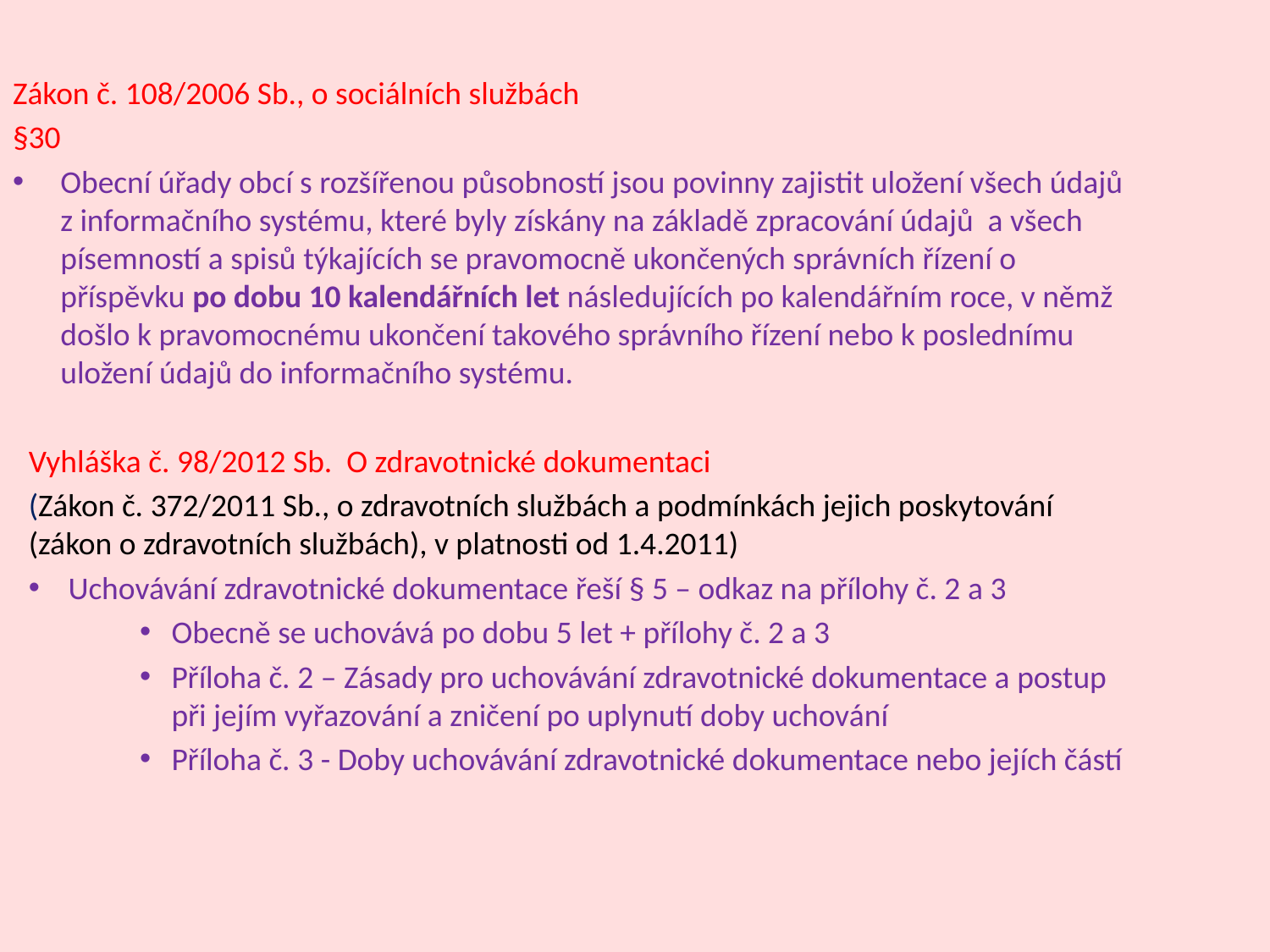

Zákon č. 108/2006 Sb., o sociálních službách
§30
Obecní úřady obcí s rozšířenou působností jsou povinny zajistit uložení všech údajů z informačního systému, které byly získány na základě zpracování údajů  a všech písemností a spisů týkajících se pravomocně ukončených správních řízení o příspěvku po dobu 10 kalendářních let následujících po kalendářním roce, v němž došlo k pravomocnému ukončení takového správního řízení nebo k poslednímu uložení údajů do informačního systému.

Vyhláška č. 98/2012 Sb.  O zdravotnické dokumentaci
(Zákon č. 372/2011 Sb., o zdravotních službách a podmínkách jejich poskytování (zákon o zdravotních službách), v platnosti od 1.4.2011)
Uchovávání zdravotnické dokumentace řeší § 5 – odkaz na přílohy č. 2 a 3
Obecně se uchovává po dobu 5 let + přílohy č. 2 a 3
Příloha č. 2 – Zásady pro uchovávání zdravotnické dokumentace a postup při jejím vyřazování a zničení po uplynutí doby uchování
Příloha č. 3 - Doby uchovávání zdravotnické dokumentace nebo jejích částí